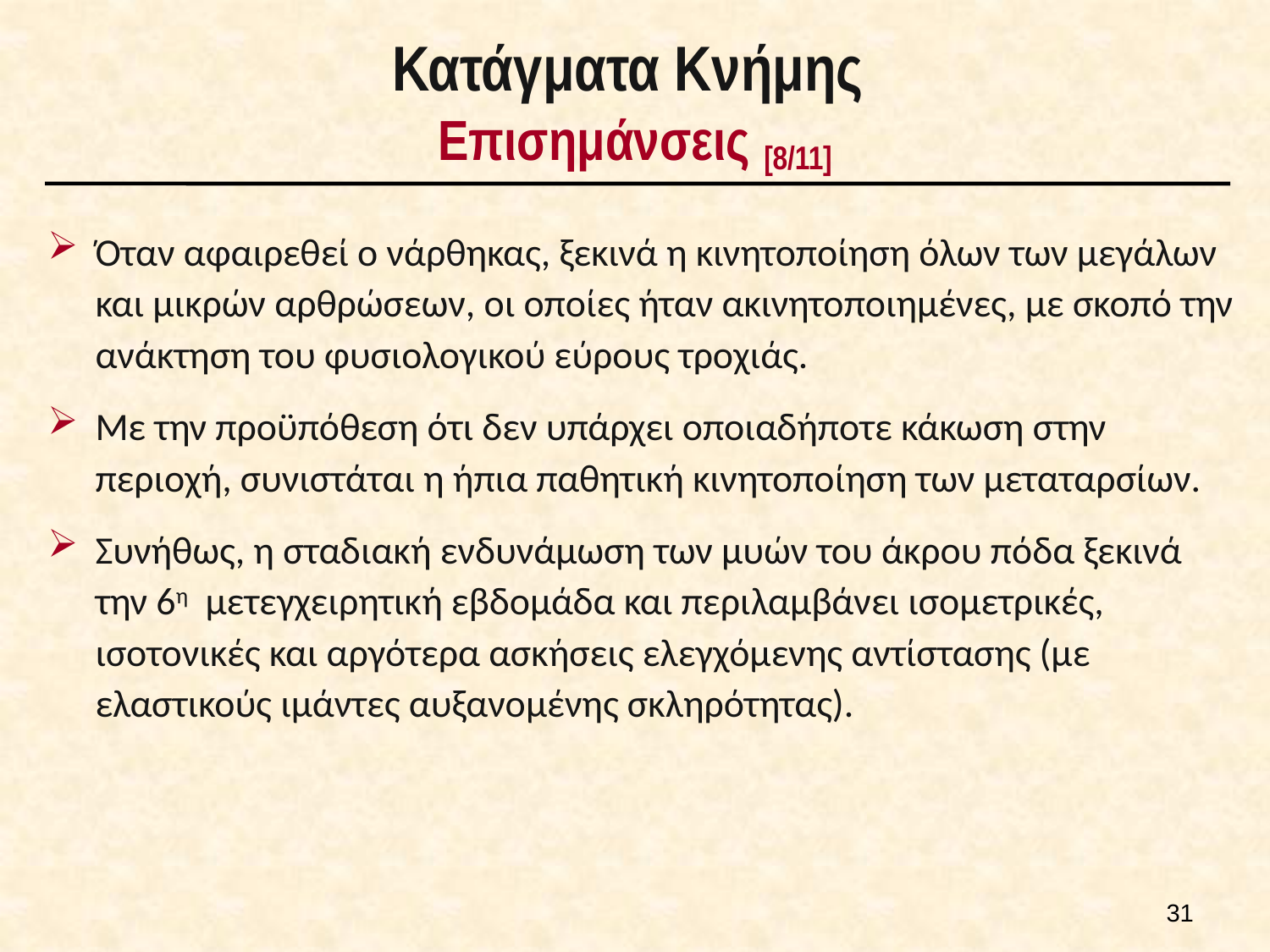

# Κατάγματα Κνήμης Επισημάνσεις [8/11]
Όταν αφαιρεθεί ο νάρθηκας, ξεκινά η κινητοποίηση όλων των μεγάλων και μικρών αρθρώσεων, οι οποίες ήταν ακινητοποιημένες, με σκοπό την ανάκτηση του φυσιολογικού εύρους τροχιάς.
Με την προϋπόθεση ότι δεν υπάρχει οποιαδήποτε κάκωση στην περιοχή, συνιστάται η ήπια παθητική κινητοποίηση των μεταταρσίων.
Συνήθως, η σταδιακή ενδυνάμωση των μυών του άκρου πόδα ξεκινά την 6η  μετεγχειρητική εβδομάδα και περιλαμβάνει ισομετρικές, ισοτονικές και αργότερα ασκήσεις ελεγχόμενης αντίστασης (με ελαστικούς ιμάντες αυξανομένης σκληρότητας).

31